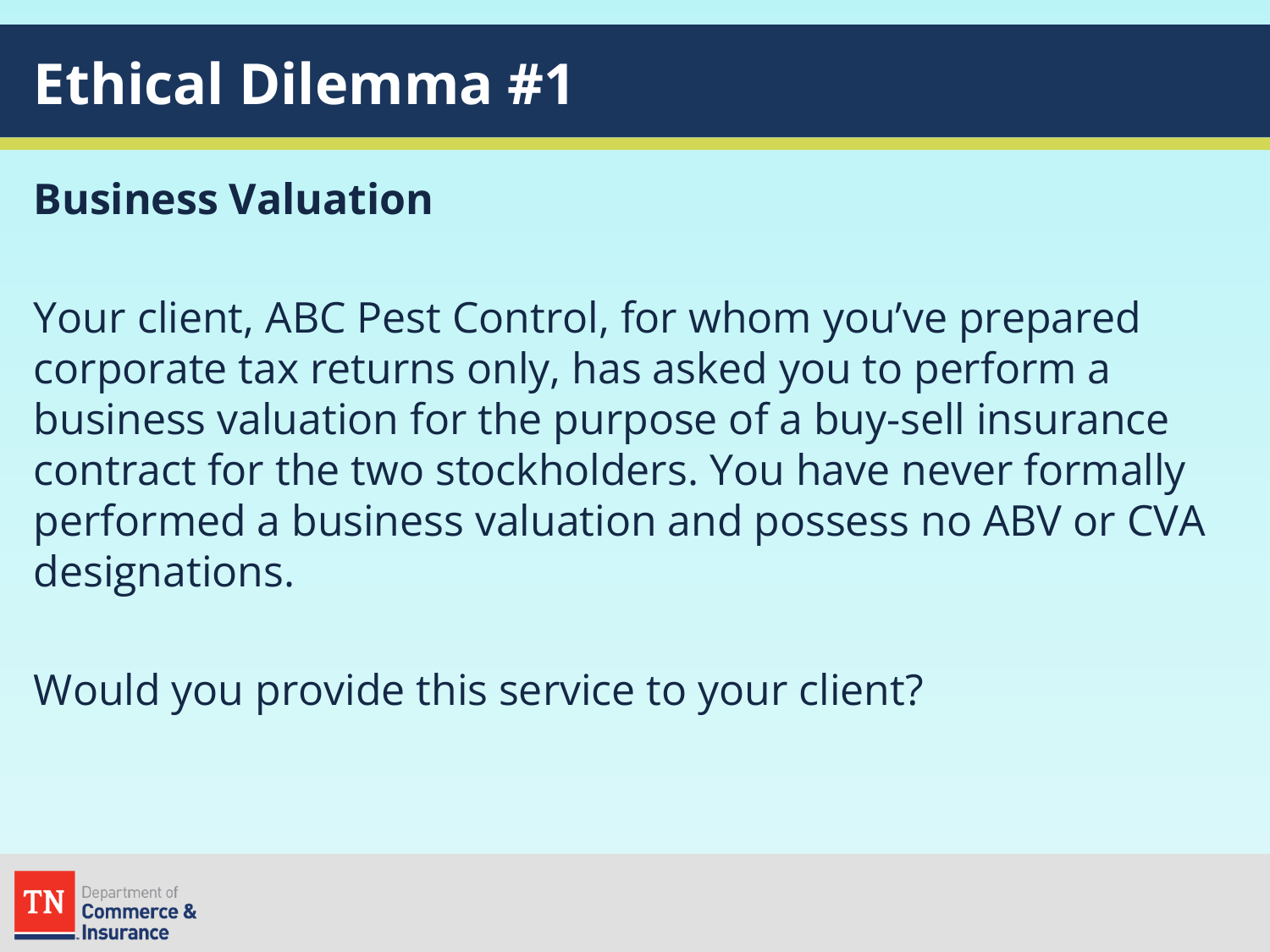

# Ethical Dilemma #1
Business Valuation

Your client, ABC Pest Control, for whom you’ve prepared corporate tax returns only, has asked you to perform a business valuation for the purpose of a buy-sell insurance contract for the two stockholders. You have never formally performed a business valuation and possess no ABV or CVA designations.

Would you provide this service to your client?